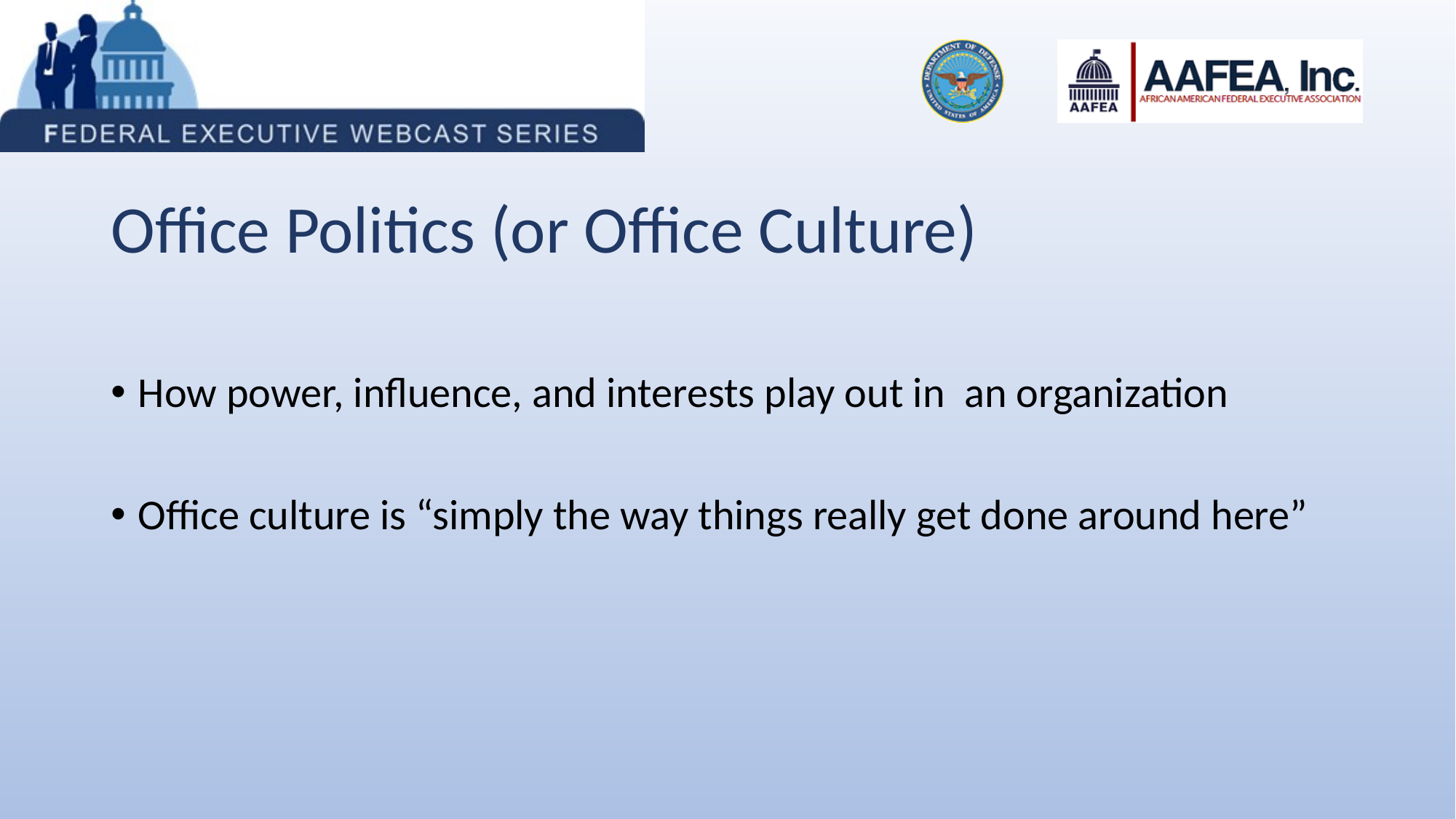

# Office Politics (or Office Culture)

How power, influence, and interests play out in  an organization

Office culture is “simply the way things really get done around here”